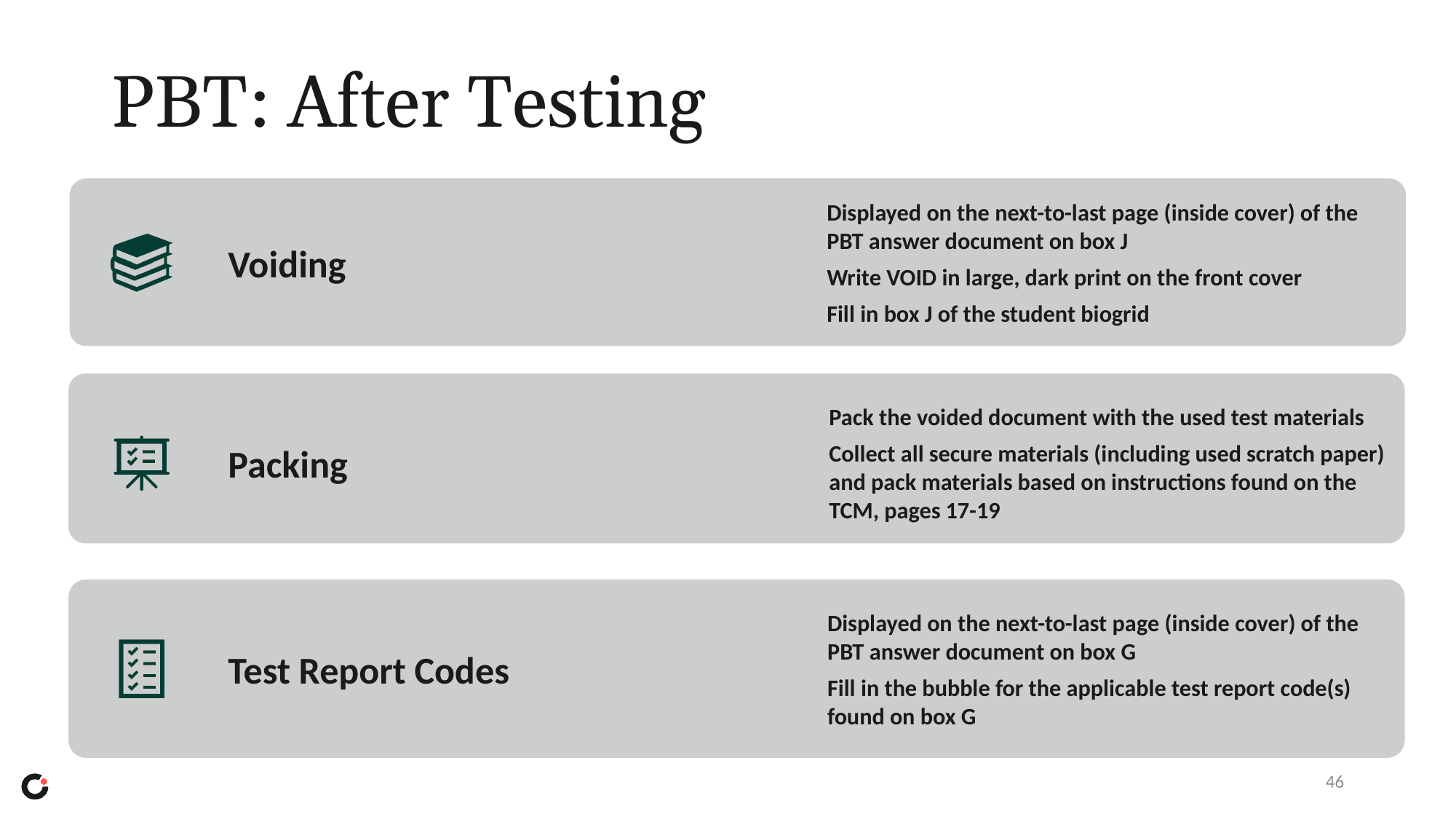

# PBT: After Testing
Voiding
Displayed on the next-to-last page (inside cover) of the PBT answer document on box J
Write VOID in large, dark print on the front cover
Fill in box J of the student biogrid
Packing
Pack the voided document with the used test materials
Collect all secure materials (including used scratch paper) and pack materials based on instructions found on the TCM, pages 17-19
Test Report Codes
Displayed on the next-to-last page (inside cover) of the PBT answer document on box G
Fill in the bubble for the applicable test report code(s) found on box G
46